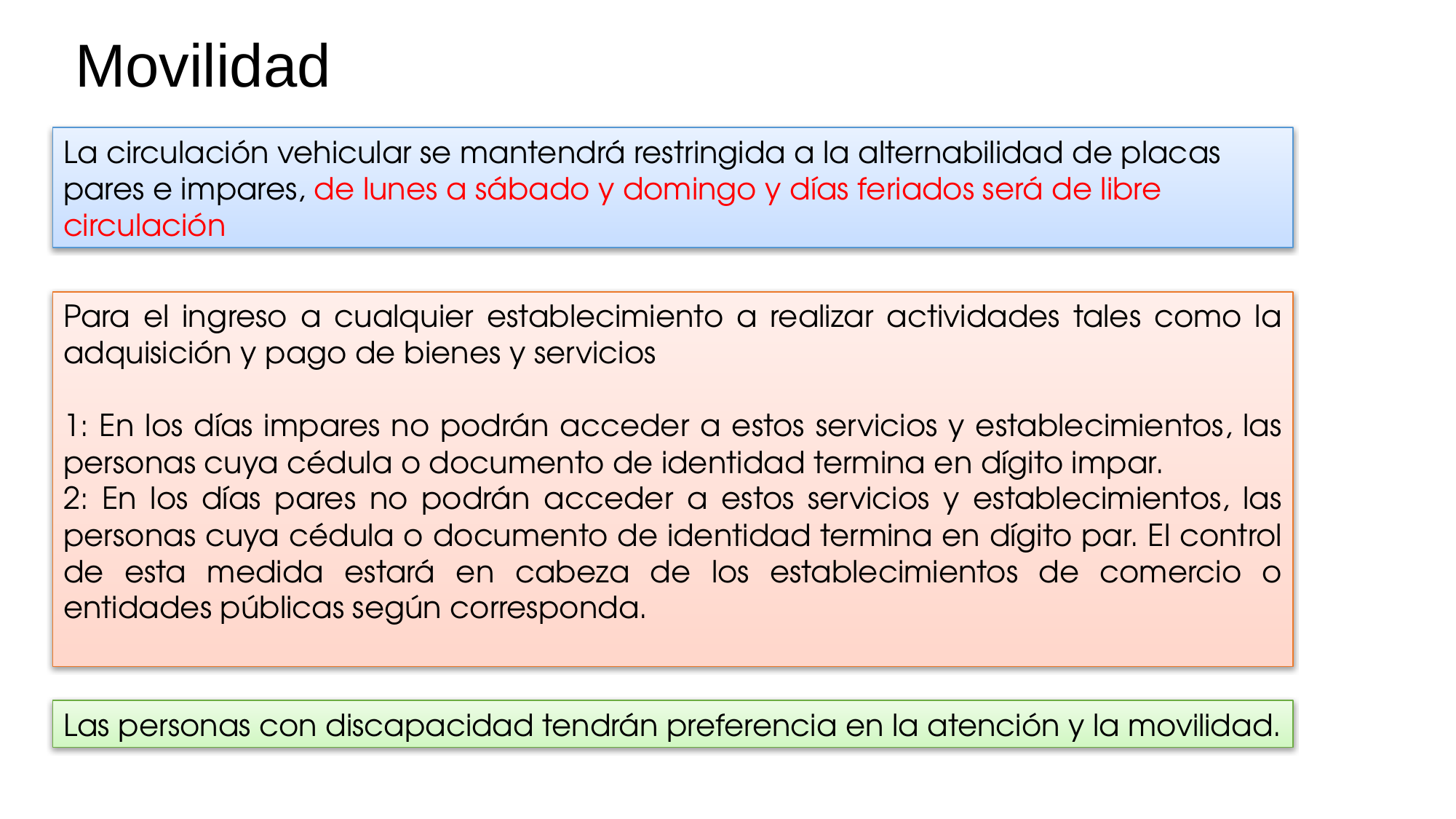

Movilidad
La circulación vehicular se mantendrá restringida a la alternabilidad de placas pares e impares, de lunes a sábado y domingo y días feriados será de libre circulación
Para el ingreso a cualquier establecimiento a realizar actividades tales como la adquisición y pago de bienes y servicios

1: En los días impares no podrán acceder a estos servicios y establecimientos, las personas cuya cédula o documento de identidad termina en dígito impar.
2: En los días pares no podrán acceder a estos servicios y establecimientos, las personas cuya cédula o documento de identidad termina en dígito par. El control de esta medida estará en cabeza de los establecimientos de comercio o entidades públicas según corresponda.

Las personas con discapacidad tendrán preferencia en la atención y la movilidad.